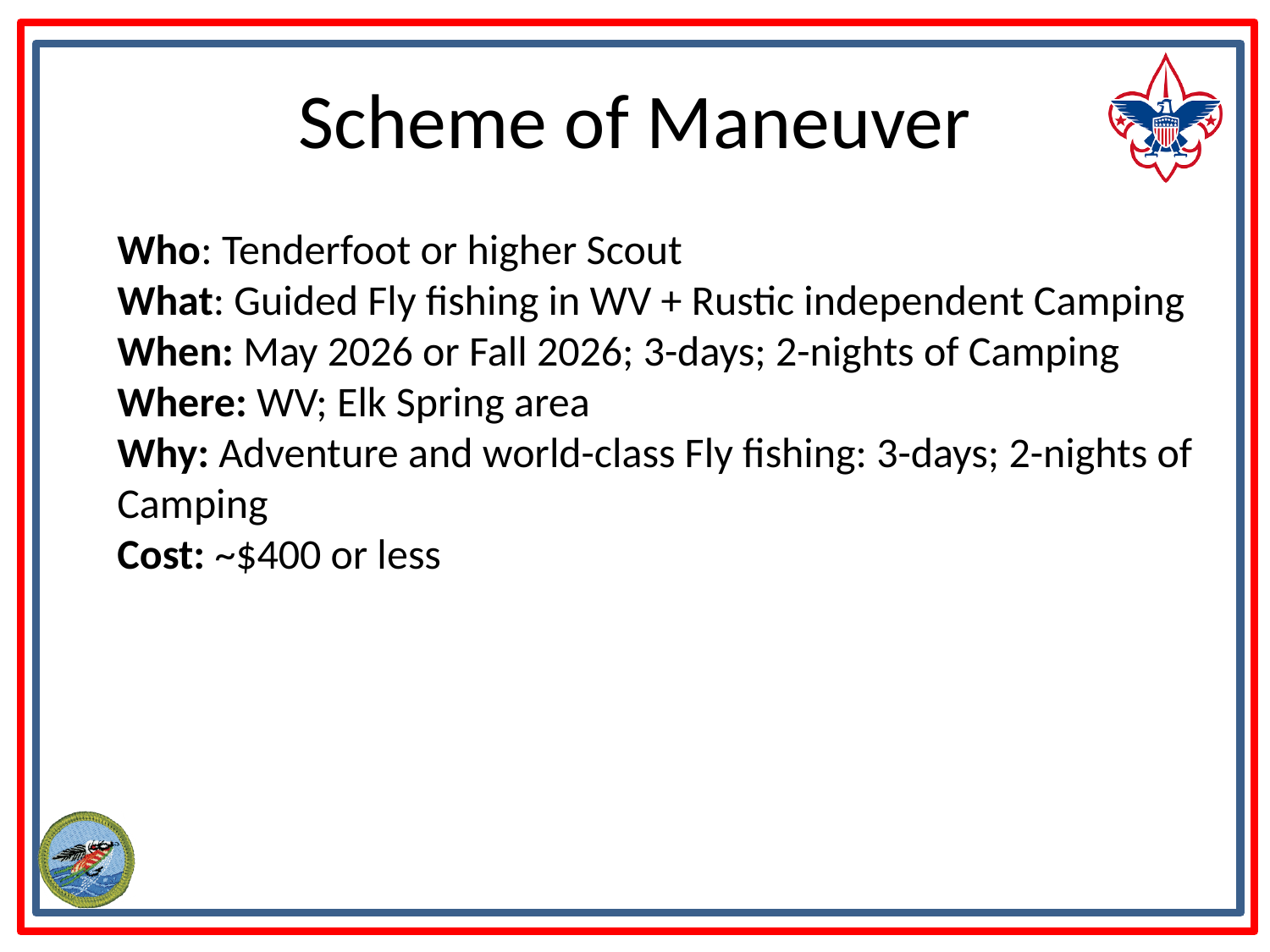

# Scheme of Maneuver
Who: Tenderfoot or higher Scout
What: Guided Fly fishing in WV + Rustic independent Camping
When: May 2026 or Fall 2026; 3-days; 2-nights of Camping
Where: WV; Elk Spring area
Why: Adventure and world-class Fly fishing: 3-days; 2-nights of Camping
Cost: ~$400 or less